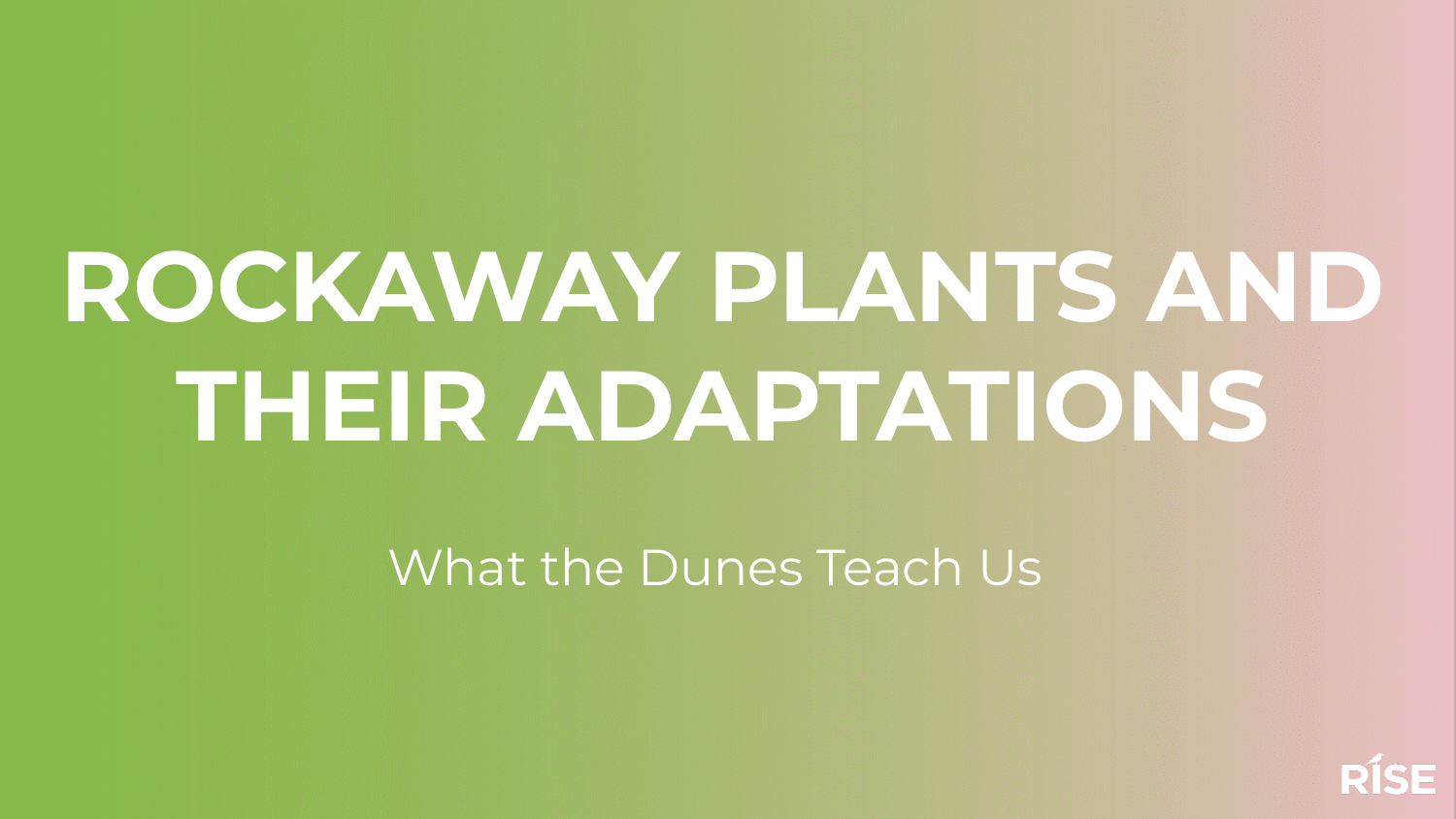

ROCKAWAY PLANTS AND THEIR ADAPTATIONS
What the Dunes Teach Us